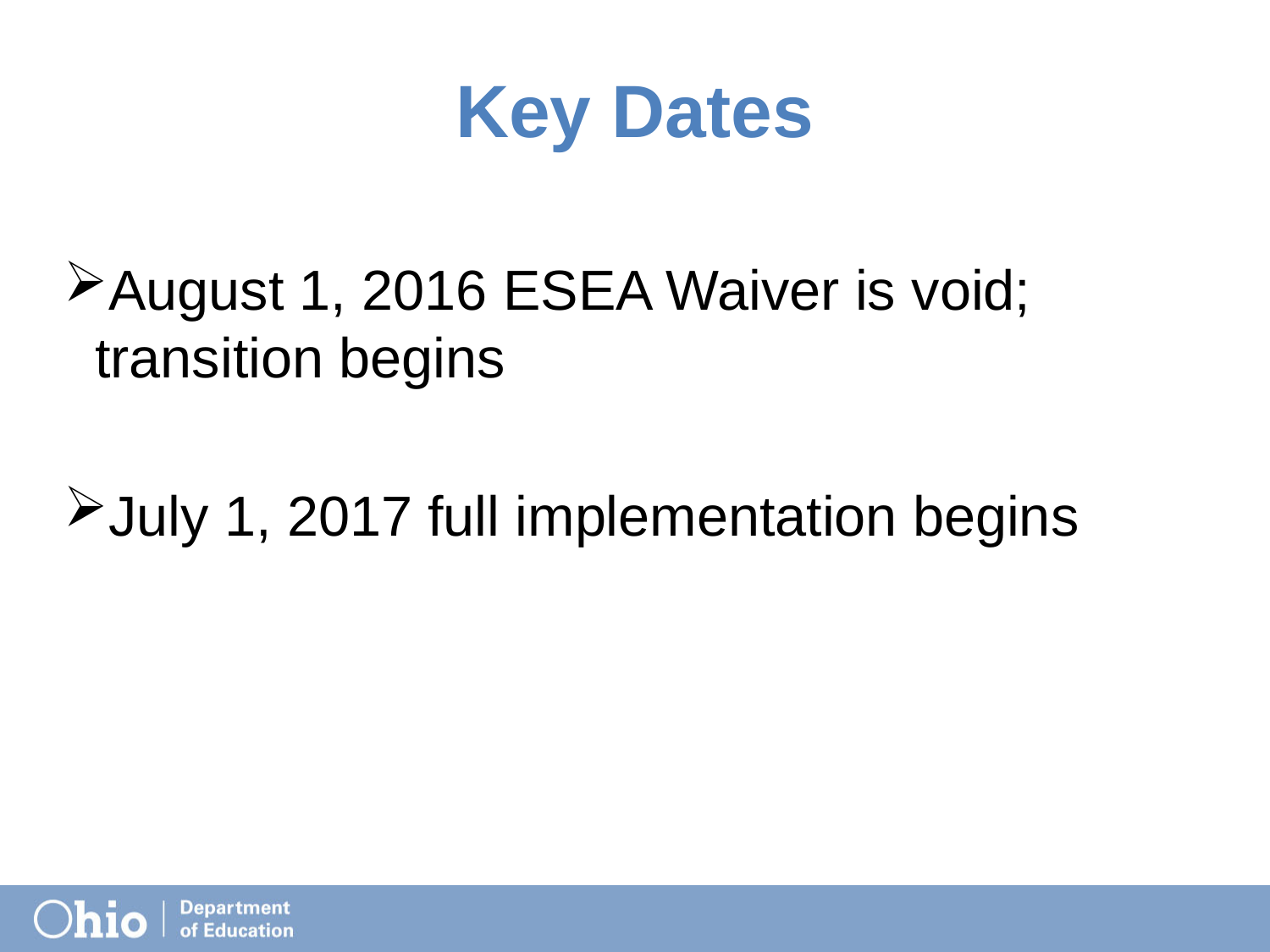

# Key Dates

August 1, 2016 ESEA Waiver is void; transition begins

July 1, 2017 full implementation begins